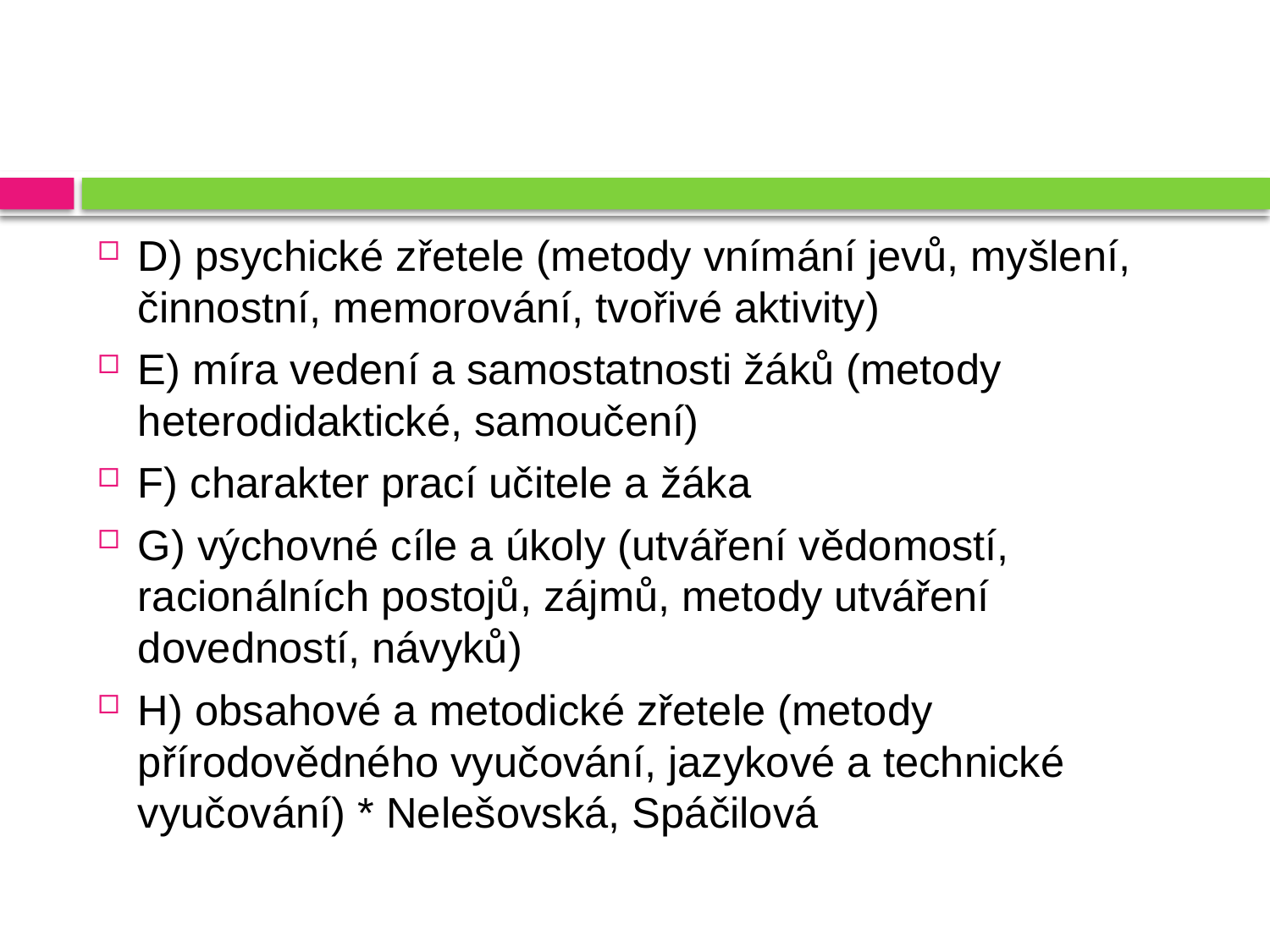

#
D) psychické zřetele (metody vnímání jevů, myšlení, činnostní, memorování, tvořivé aktivity)
E) míra vedení a samostatnosti žáků (metody heterodidaktické, samoučení)
F) charakter prací učitele a žáka
G) výchovné cíle a úkoly (utváření vědomostí, racionálních postojů, zájmů, metody utváření dovedností, návyků)
H) obsahové a metodické zřetele (metody přírodovědného vyučování, jazykové a technické vyučování) * Nelešovská, Spáčilová